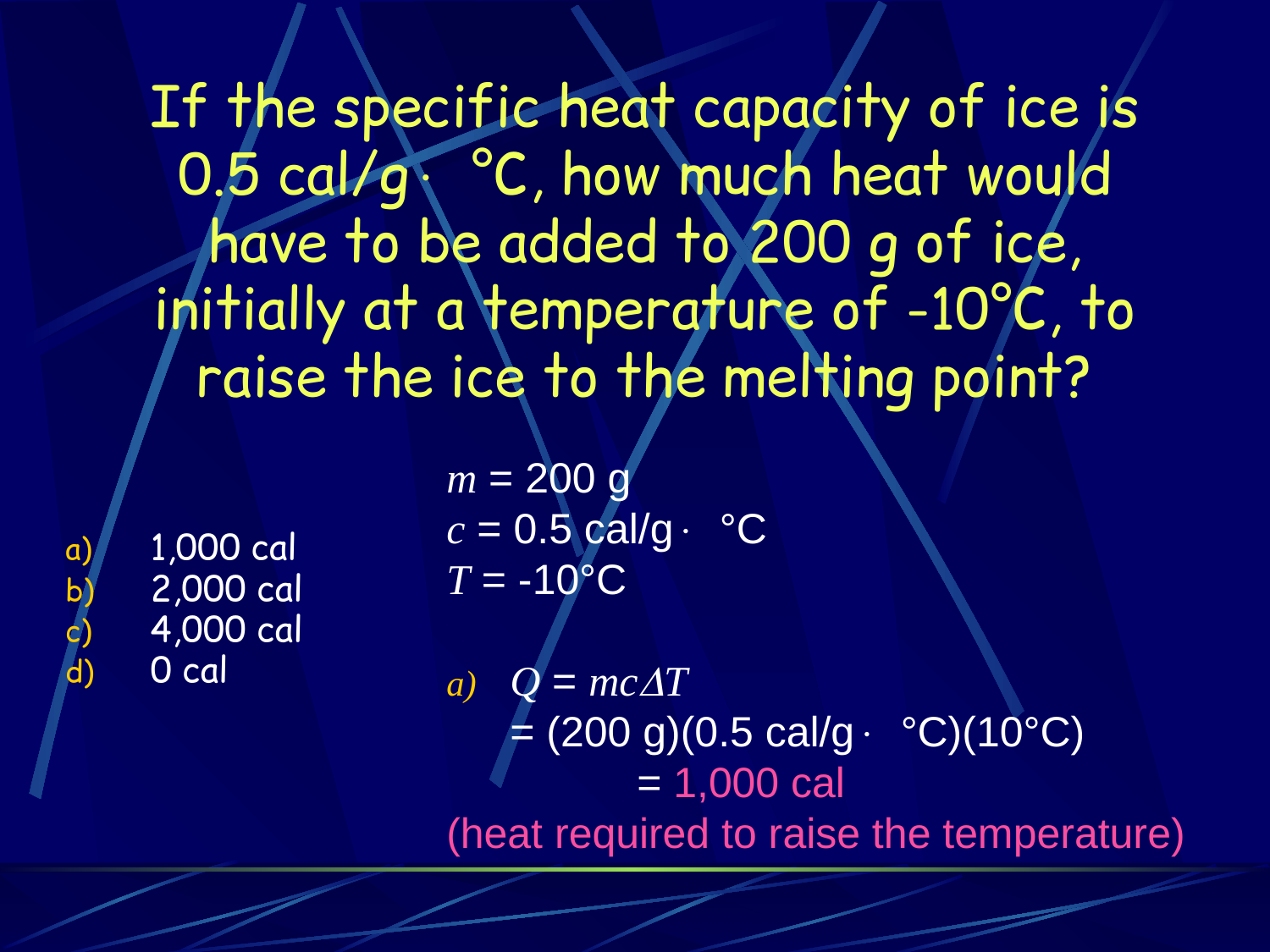

# If the specific heat capacity of ice is 0.5 cal/g⋅ °C, how much heat would have to be added to 200 g of ice, initially at a temperature of -10°C, to raise the ice to the melting point?
m = 200 g
c = 0.5 cal/g⋅ °C
T = -10°C

Q = mcΔT
	= (200 g)(0.5 cal/g⋅ °C)(10°C) 		= 1,000 cal
(heat required to raise the temperature)
1,000 cal
2,000 cal
4,000 cal
0 cal